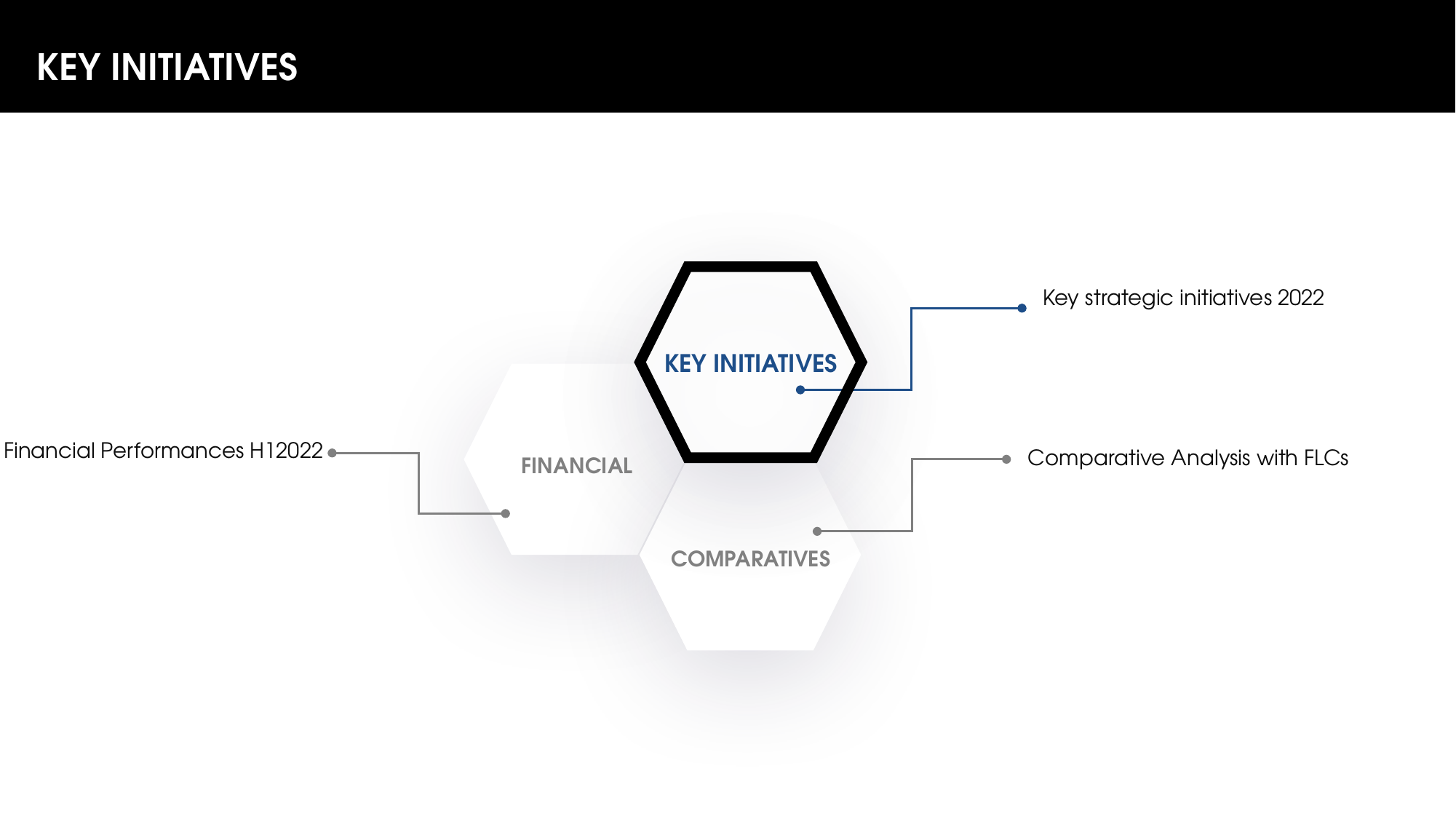

KEY INITIATIVES

Key strategic initiatives 2022
KEY INITIATIVES

Financial Performances H12022
Comparative Analysis with FLCs
FINANCIAL

COMPARATIVES